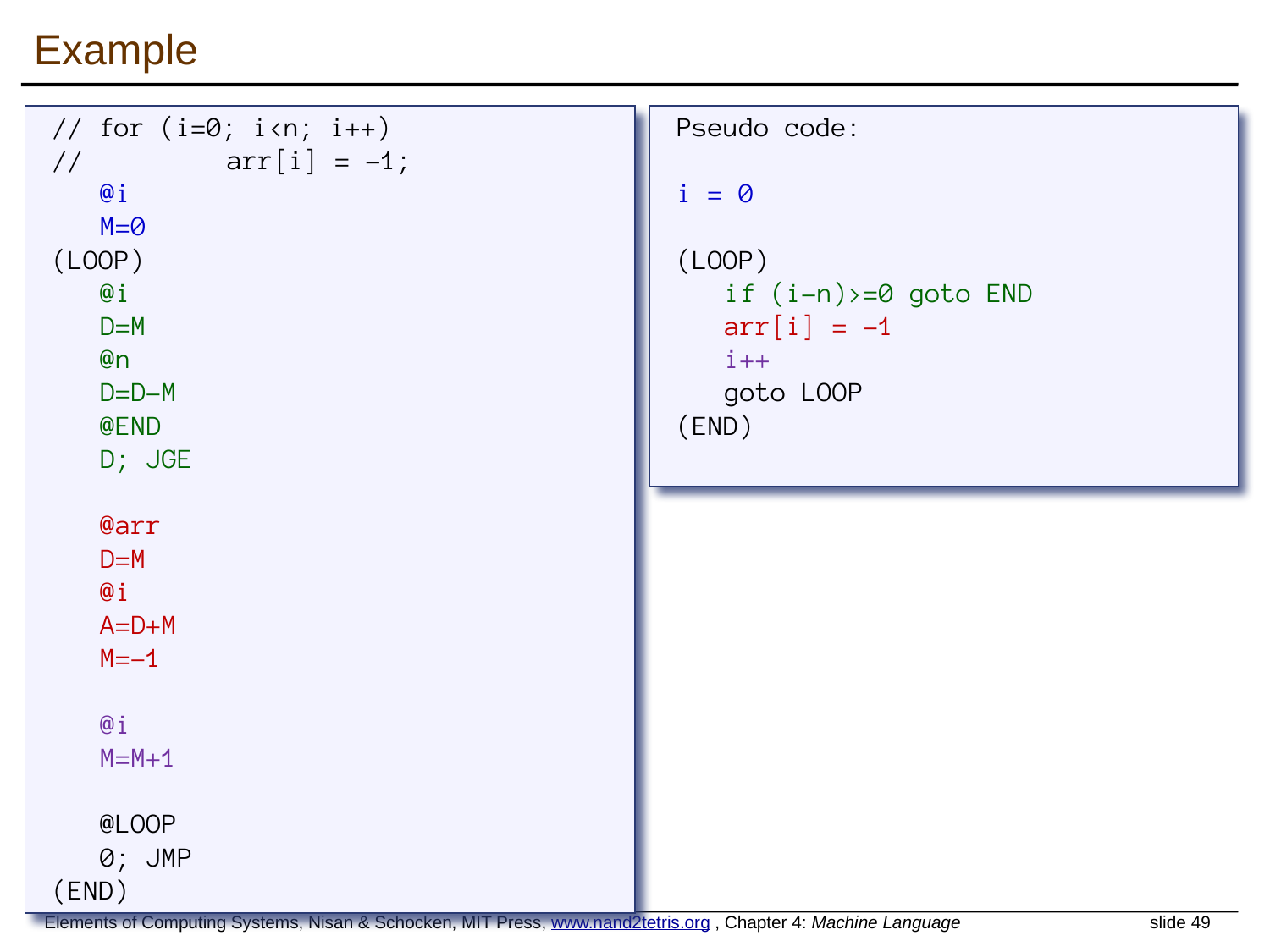

# Example
// for (i=0; i<n; i++)
//		arr[i] = -1;
	@i
	M=0
(LOOP)
	@i
	D=M
	@n
	D=D-M
	@END
	D; JGE

	@arr
	D=M
	@i
	A=D+M
	M=-1

	@i
	M=M+1

	@LOOP
	0; JMP
(END)

Pseudo code:

i = 0

(LOOP)
	if (i-n)>=0 goto END
	arr[i] = -1
	i++
	goto LOOP
(END)